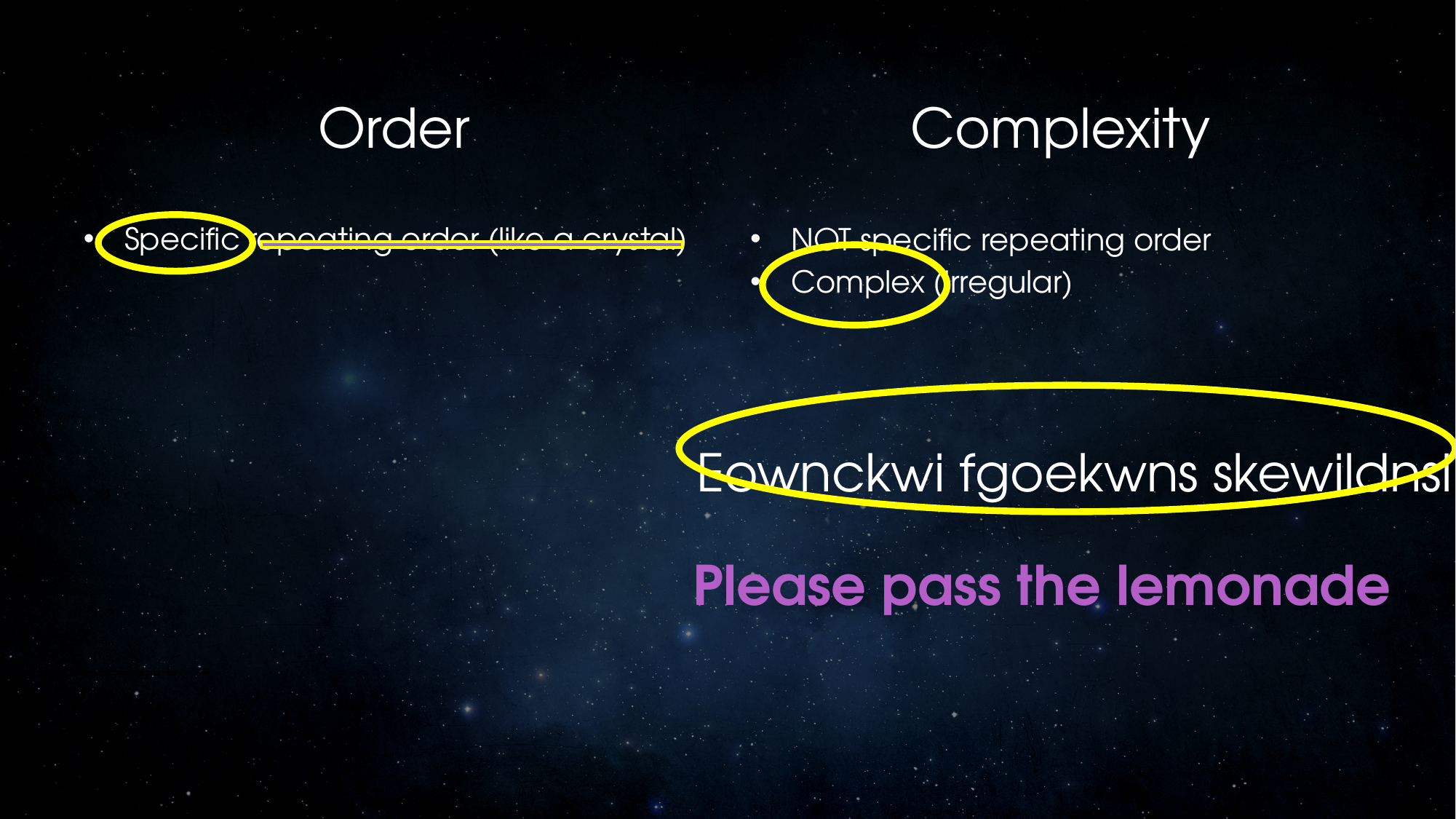

Order
Complexity
Specific repeating order (like a crystal)

NOT specific repeating order
Complex (irregular)

Eownckwi fgoekwns skewildnsi

Please pass the lemonade